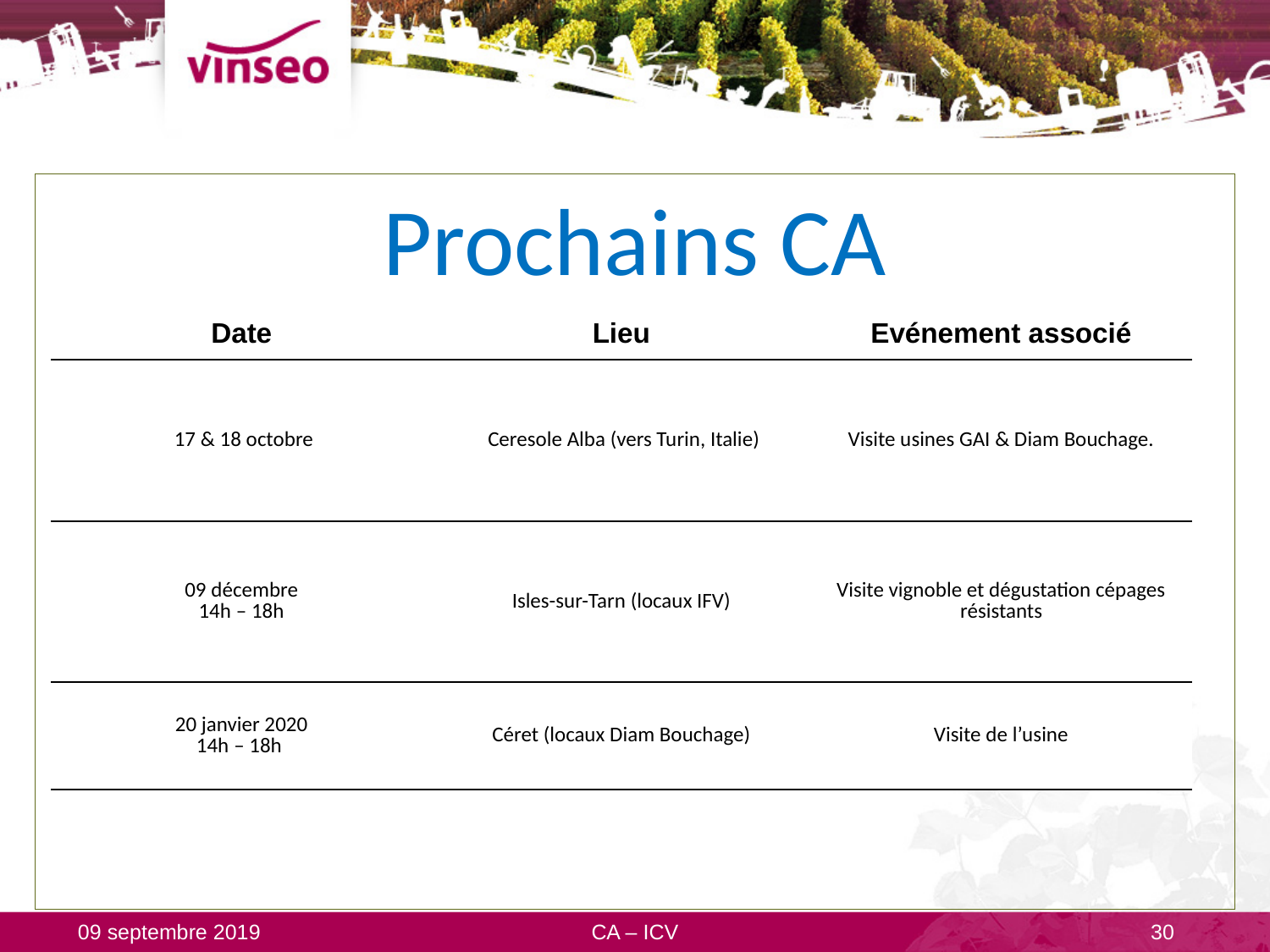

Prochains CA

| Date | Lieu | Evénement associé |
| --- | --- | --- |
| 17 & 18 octobre | Ceresole Alba (vers Turin, Italie) | Visite usines GAI & Diam Bouchage. |
| 09 décembre 14h – 18h | Isles-sur-Tarn (locaux IFV) | Visite vignoble et dégustation cépages résistants |
| 20 janvier 2020 14h – 18h | Céret (locaux Diam Bouchage) | Visite de l’usine |
09 septembre 2019
CA – ICV
30